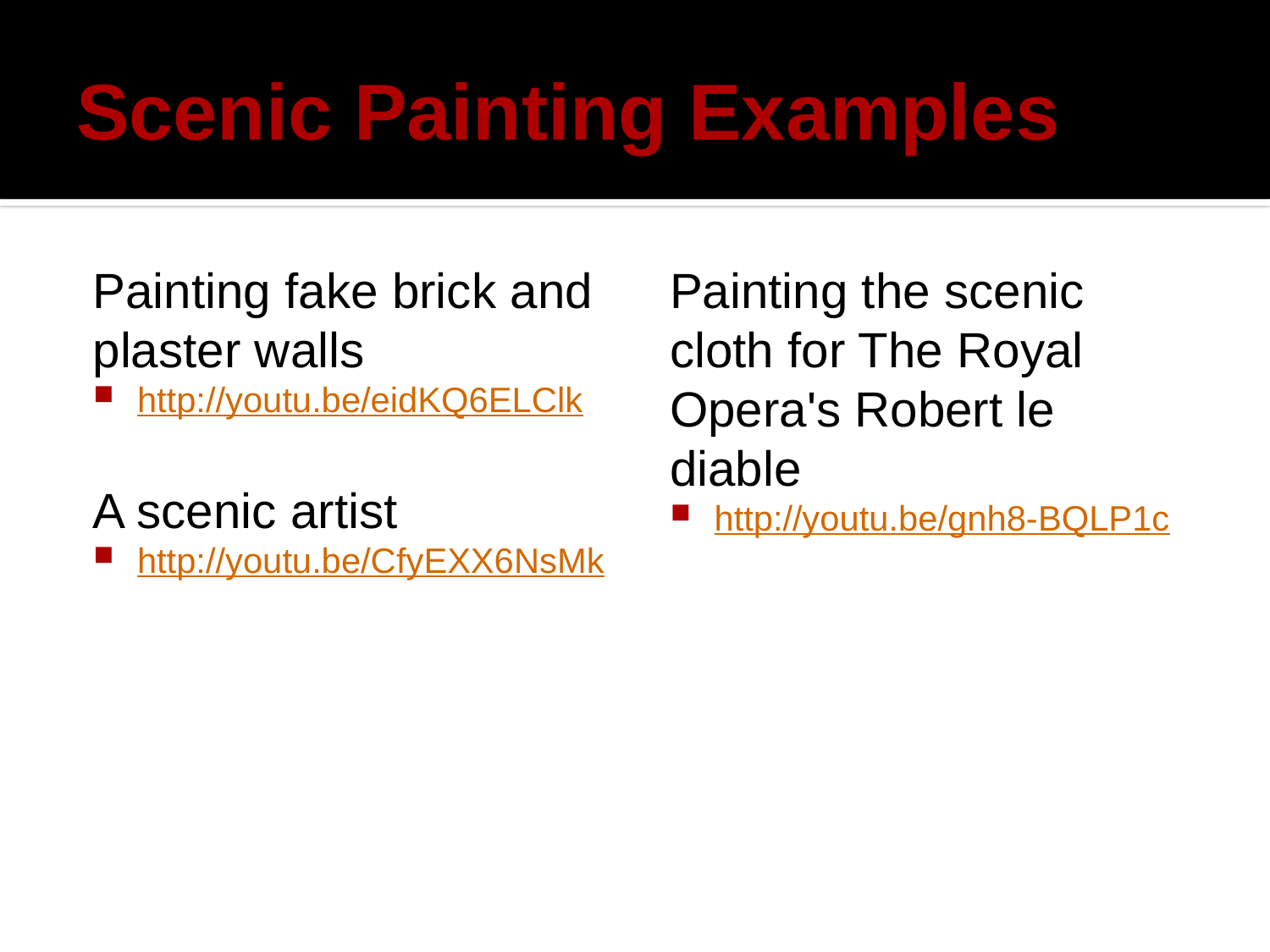

# Scenic Painting Examples
Painting fake brick and plaster walls
http://youtu.be/eidKQ6ELClk

A scenic artist
http://youtu.be/CfyEXX6NsMk

Painting the scenic cloth for The Royal Opera's Robert le diable
http://youtu.be/gnh8-BQLP1c